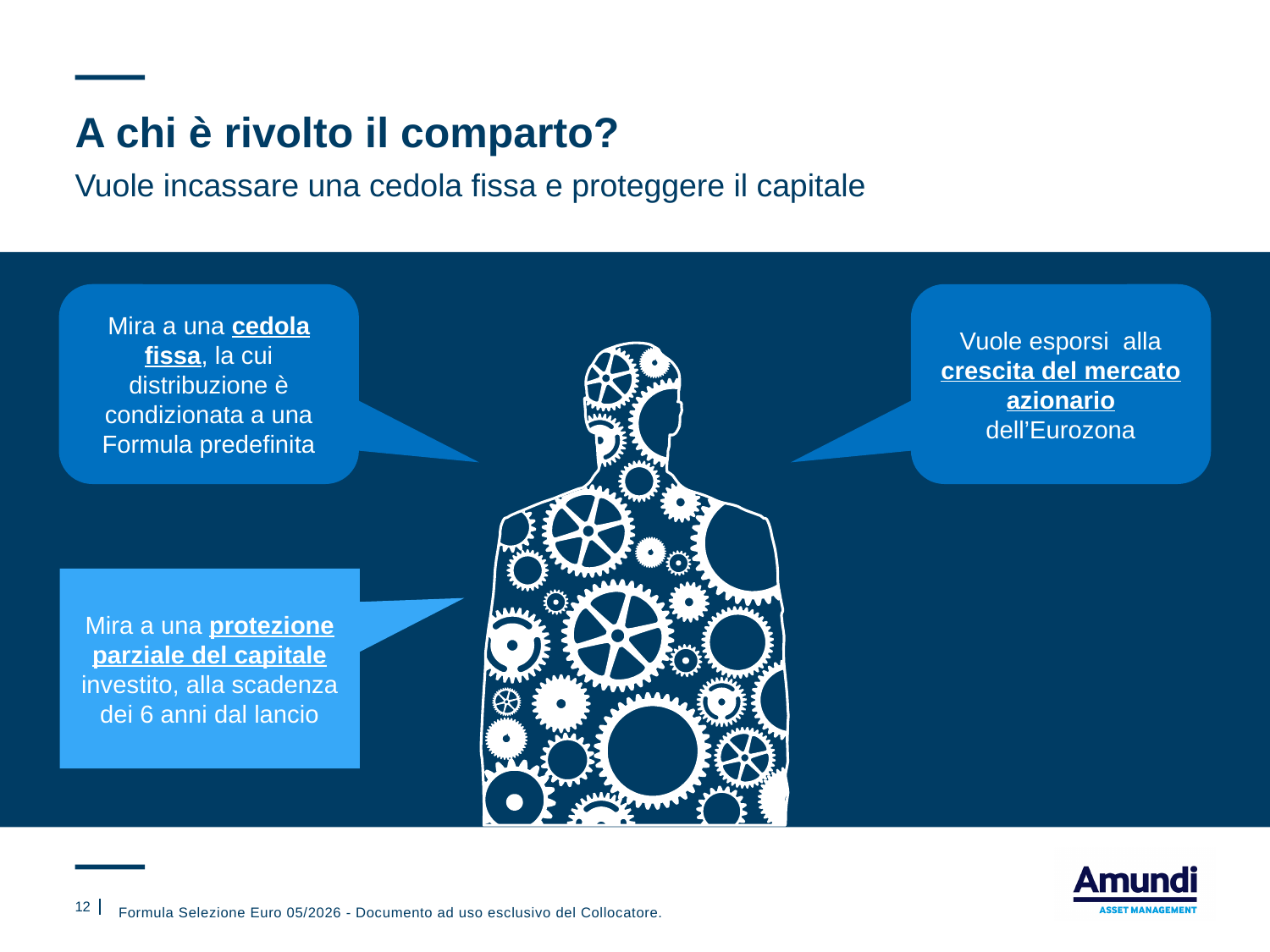

# A chi è rivolto il comparto?
Vuole incassare una cedola fissa e proteggere il capitale

Mira a una cedola fissa, la cui distribuzione è condizionata a una Formula predefinita
Vuole esporsi  alla crescita del mercato azionario dell’Eurozona

Mira a una protezione parziale del capitale investito, alla scadenza dei 6 anni dal lancio
12
Formula Selezione Euro 05/2026 - Documento ad uso esclusivo del Collocatore.